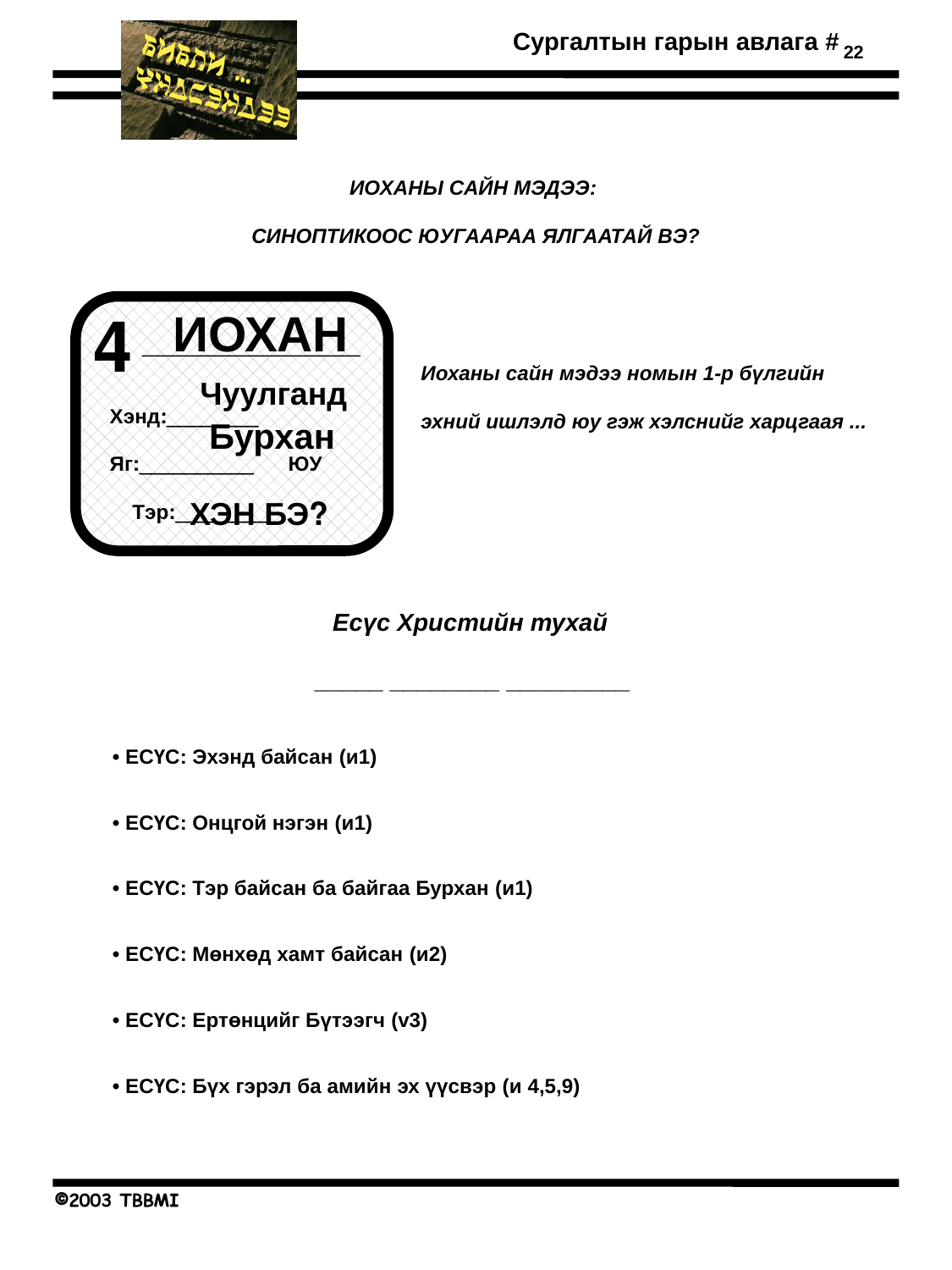

22
ИОХАНЫ САЙН МЭДЭЭ:
СИНОПТИКООС ЮУГААРАА ЯЛГААТАЙ ВЭ?
4

ИОХАН
Иоханы сайн мэдээ номын 1-р бүлгийн эхний ишлэлд юу гэж хэлснийг харцгаая ...

Чуулганд
Хэнд:________         Яг:__________      ЮУ             Тэр:_________

Бурхан
 ХЭН БЭ?
Есүс Христийн тухай
_____ ________ _________
• ЕСҮС: Эхэнд байсан (и1)
• ЕСҮС: Онцгой нэгэн (и1)
• EСҮС: Тэр байсан ба байгаа Бурхан (и1)
• ЕСҮС: Мөнхөд хамт байсан (и2)
• EСҮС: Ертөнцийг Бүтээгч (v3)
• ЕСҮС: Бүх гэрэл ба амийн эх үүсвэр (и 4,5,9)